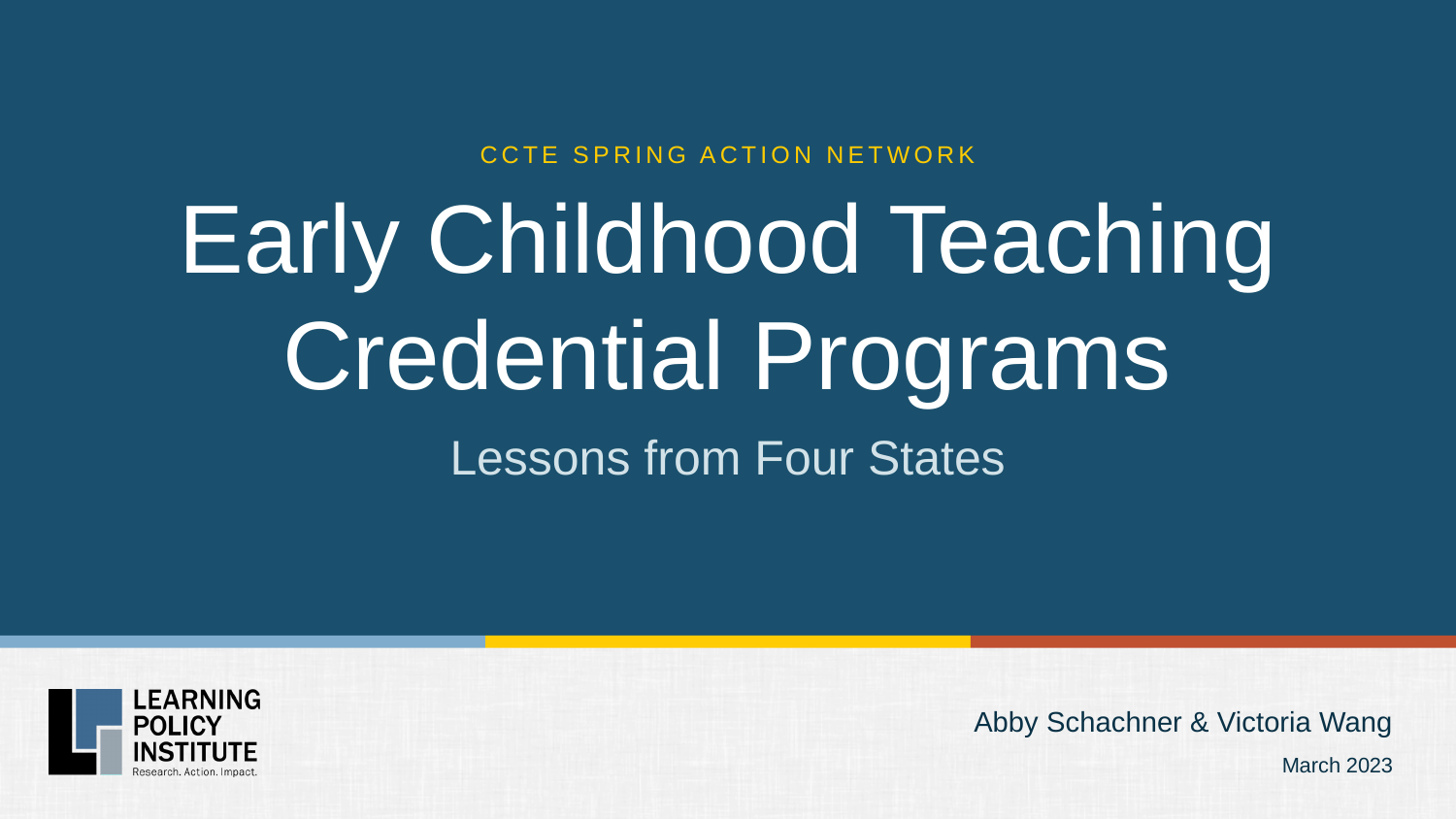

CCTE Spring Action Network
# Early Childhood Teaching Credential Programs
Lessons from Four States
Abby Schachner & Victoria Wang
March 2023